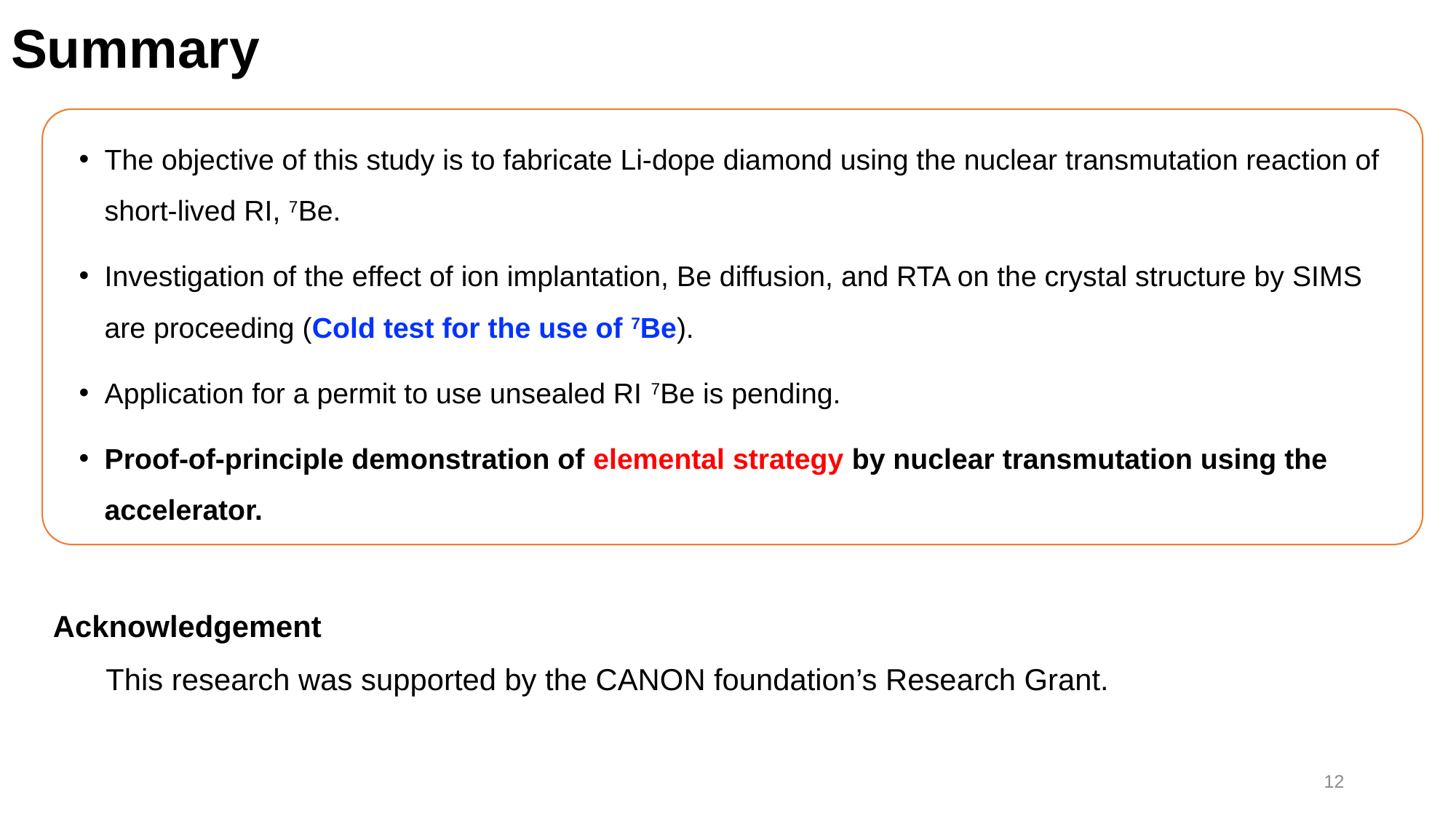

# Summary

The objective of this study is to fabricate Li-dope diamond using the nuclear transmutation reaction of short-lived RI, 7Be.
Investigation of the effect of ion implantation, Be diffusion, and RTA on the crystal structure by SIMS are proceeding (Cold test for the use of 7Be).
Application for a permit to use unsealed RI 7Be is pending.
Proof-of-principle demonstration of elemental strategy by nuclear transmutation using the accelerator.
Acknowledgement
This research was supported by the CANON foundation’s Research Grant.
12